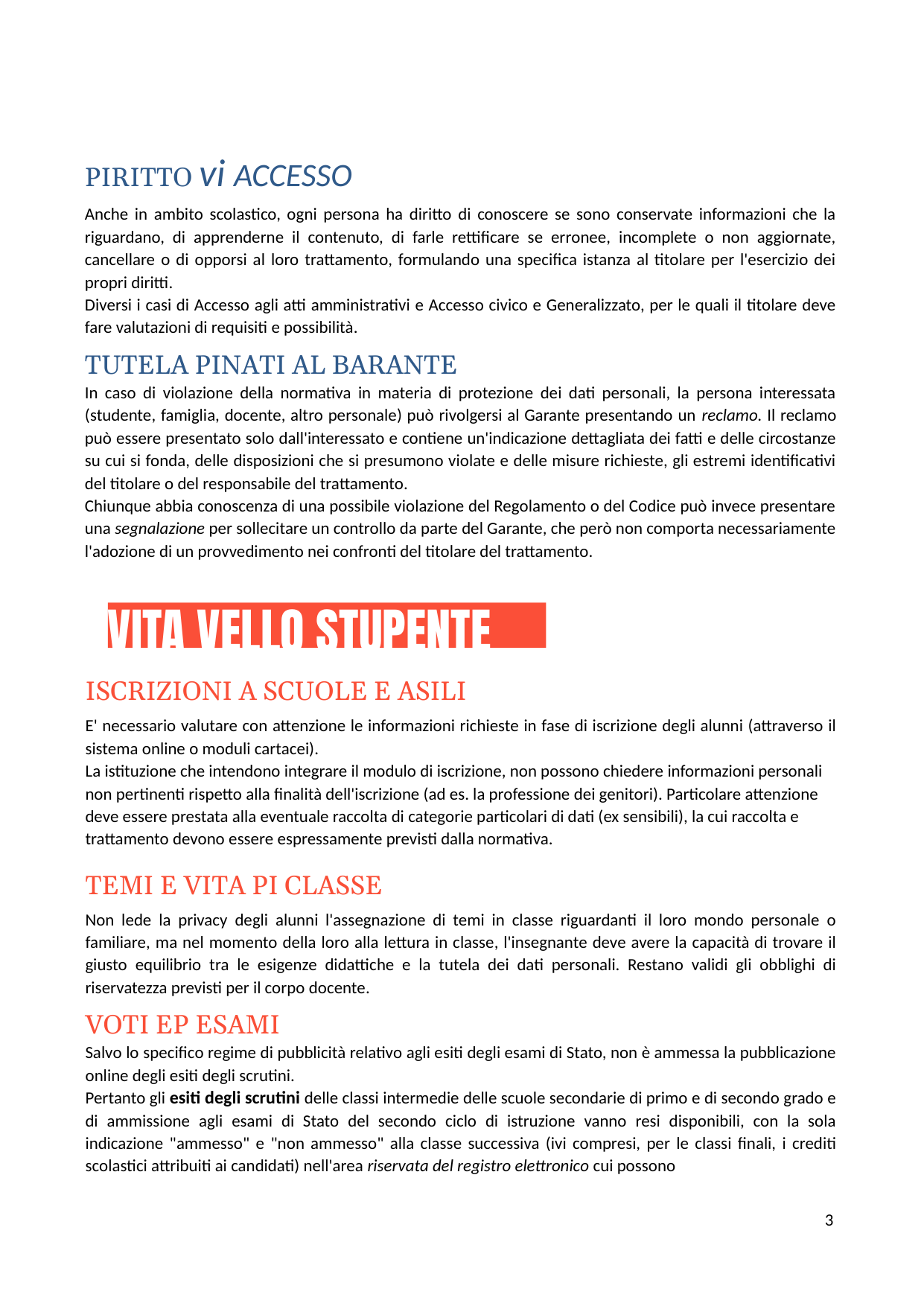

piritto vi accesso
Anche in ambito scolastico, ogni persona ha diritto di conoscere se sono conservate informazioni che la riguardano, di apprenderne il contenuto, di farle rettificare se erronee, incomplete o non aggiornate, cancellare o di opporsi al loro trattamento, formulando una specifica istanza al titolare per l'esercizio dei propri diritti.
Diversi i casi di Accesso agli atti amministrativi e Accesso civico e Generalizzato, per le quali il titolare deve fare valutazioni di requisiti e possibilità.
TUTELA PINATI AL BARANTE
In caso di violazione della normativa in materia di protezione dei dati personali, la persona interessata (studente, famiglia, docente, altro personale) può rivolgersi al Garante presentando un reclamo. Il reclamo può essere presentato solo dall'interessato e contiene un'indicazione dettagliata dei fatti e delle circostanze su cui si fonda, delle disposizioni che si presumono violate e delle misure richieste, gli estremi identificativi del titolare o del responsabile del trattamento.
Chiunque abbia conoscenza di una possibile violazione del Regolamento o del Codice può invece presentare una segnalazione per sollecitare un controllo da parte del Garante, che però non comporta necessariamente l'adozione di un provvedimento nei confronti del titolare del trattamento.
VITA VELLO STUPENTE
ISCRIZIONI A SCUOLE E ASILI
E' necessario valutare con attenzione le informazioni richieste in fase di iscrizione degli alunni (attraverso il sistema online o moduli cartacei).
La istituzione che intendono integrare il modulo di iscrizione, non possono chiedere informazioni personali non pertinenti rispetto alla finalità dell'iscrizione (ad es. la professione dei genitori). Particolare attenzione deve essere prestata alla eventuale raccolta di categorie particolari di dati (ex sensibili), la cui raccolta e trattamento devono essere espressamente previsti dalla normativa.
TEMI E VITA PI CLASSE
Non lede la privacy degli alunni l'assegnazione di temi in classe riguardanti il loro mondo personale o familiare, ma nel momento della loro alla lettura in classe, l'insegnante deve avere la capacità di trovare il giusto equilibrio tra le esigenze didattiche e la tutela dei dati personali. Restano validi gli obblighi di riservatezza previsti per il corpo docente.
VOTI EP ESAMI
Salvo lo specifico regime di pubblicità relativo agli esiti degli esami di Stato, non è ammessa la pubblicazione online degli esiti degli scrutini.
Pertanto gli esiti degli scrutini delle classi intermedie delle scuole secondarie di primo e di secondo grado e di ammissione agli esami di Stato del secondo ciclo di istruzione vanno resi disponibili, con la sola indicazione "ammesso" e "non ammesso" alla classe successiva (ivi compresi, per le classi finali, i crediti scolastici attribuiti ai candidati) nell'area riservata del registro elettronico cui possono
3